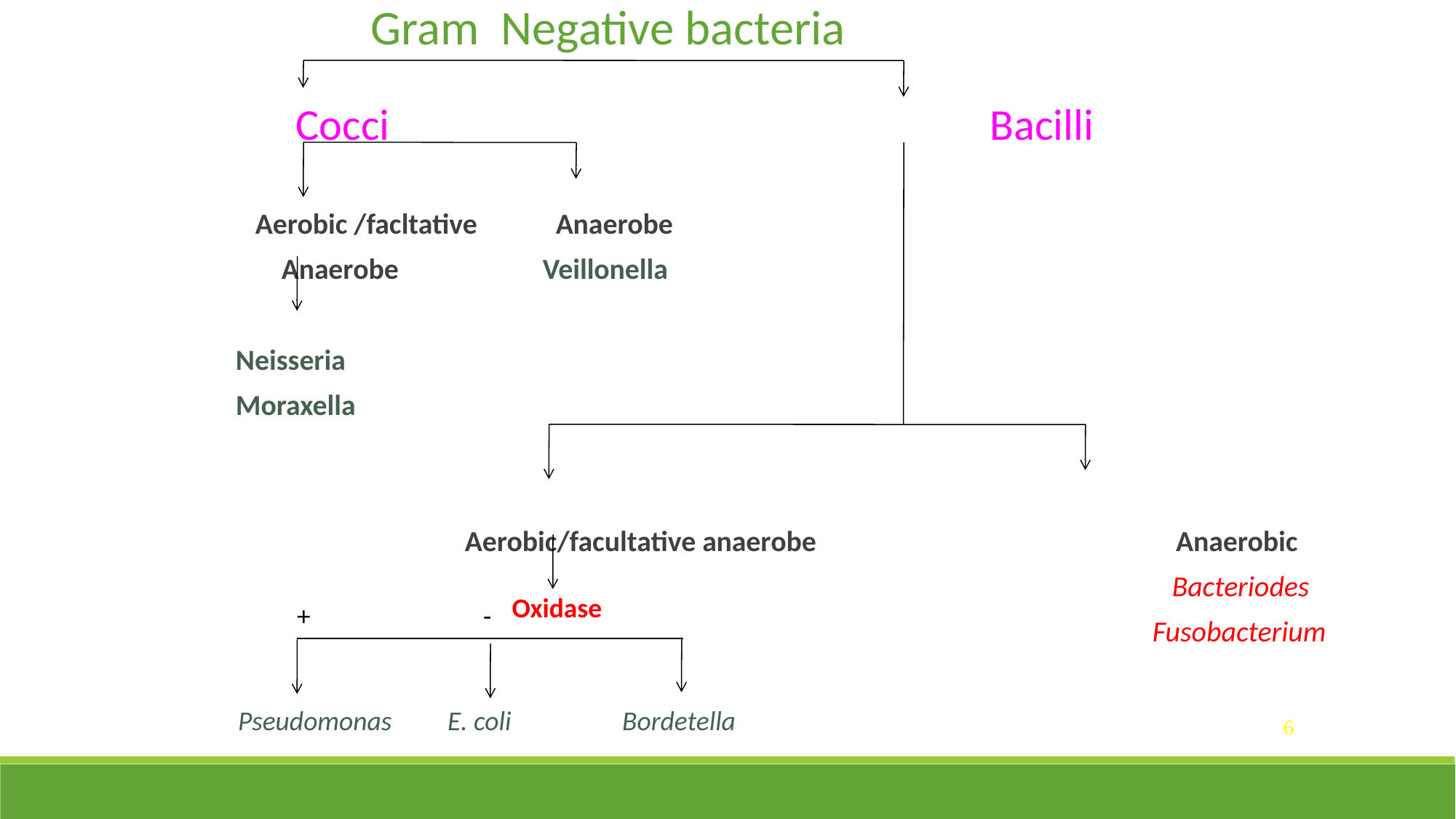

Gram  Negative bacteria
      Cocci                                                            Bacilli

   Aerobic /facltative            Anaerobe
       Anaerobe                      Veillonella

Neisseria
Moraxella

                                   Aerobic/facultative anaerobe                                                       Anaerobic
                                                                                                                                               Bacteriodes
                                                                                                                                            Fusobacterium

                                                     Fastidious

Oxidase
+                            -
Pseudomonas         E. coli                  Bordetella
6